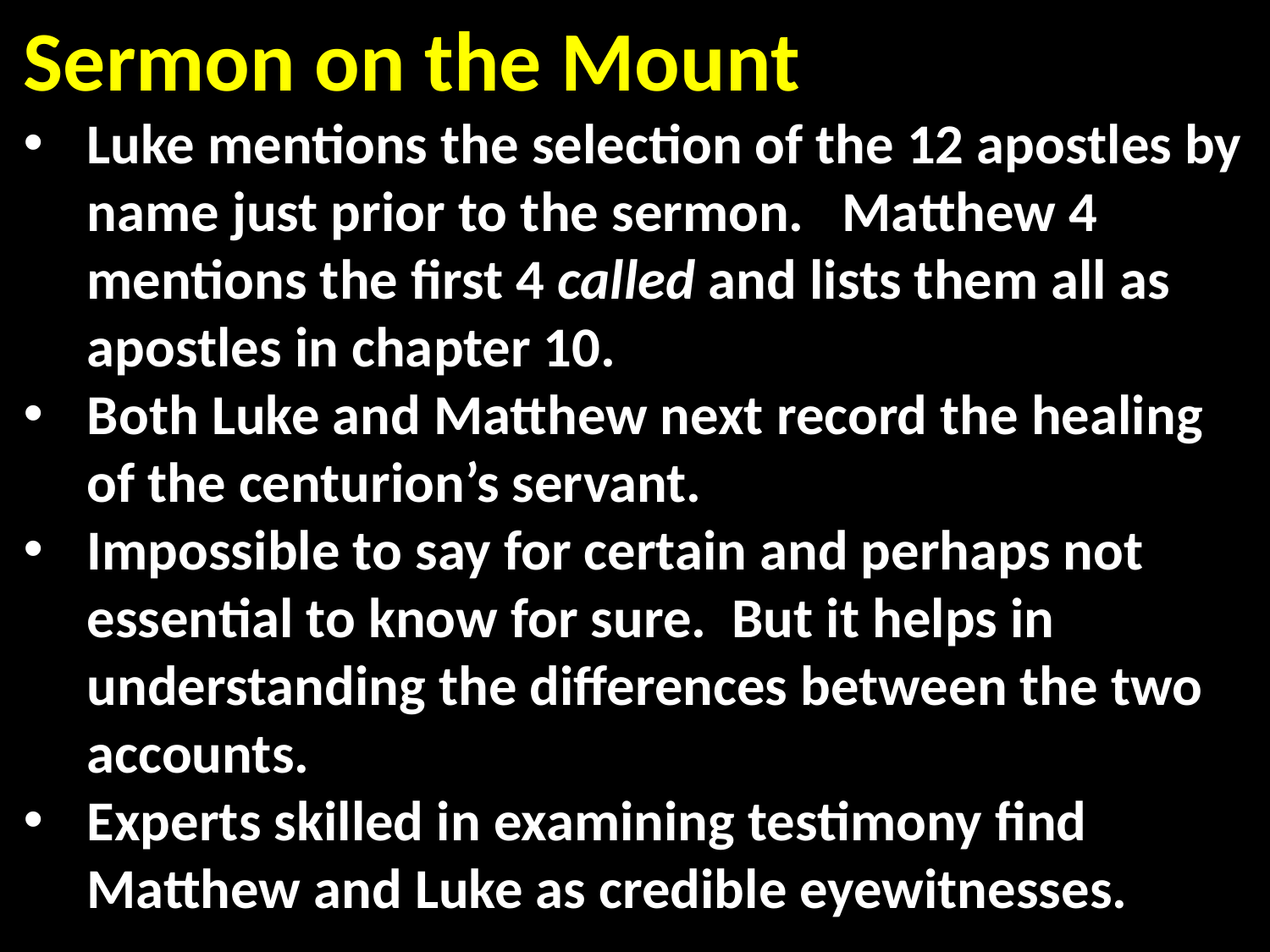

Sermon on the Mount
Luke mentions the selection of the 12 apostles by name just prior to the sermon.   Matthew 4  mentions the first 4 called and lists them all as apostles in chapter 10.
Both Luke and Matthew next record the healing of the centurion’s servant.
Impossible to say for certain and perhaps not essential to know for sure.  But it helps in understanding the differences between the two accounts.
Experts skilled in examining testimony find Matthew and Luke as credible eyewitnesses.